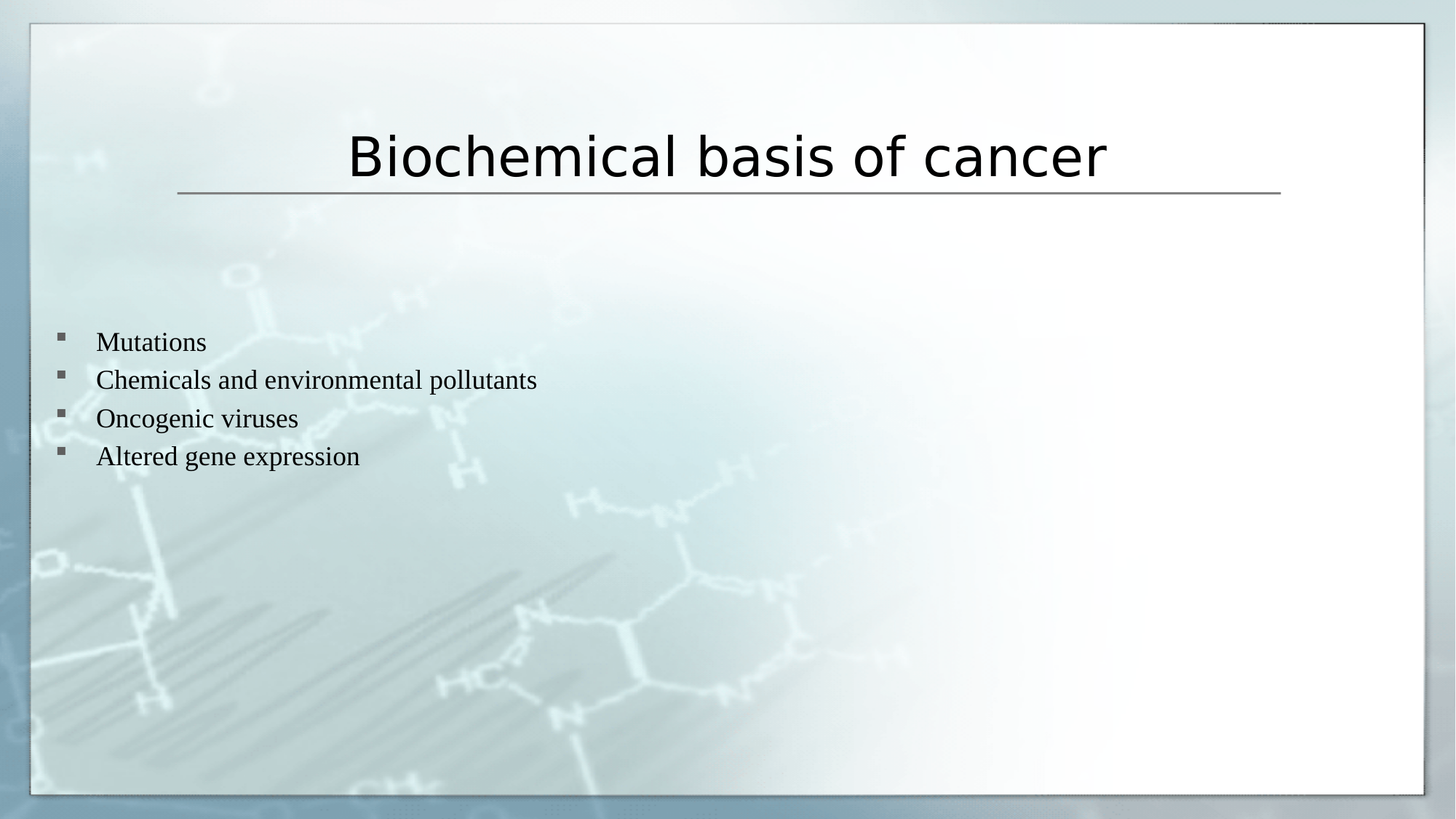

# Biochemical basis of cancer
Mutations
Chemicals and environmental pollutants
Oncogenic viruses
Altered gene expression